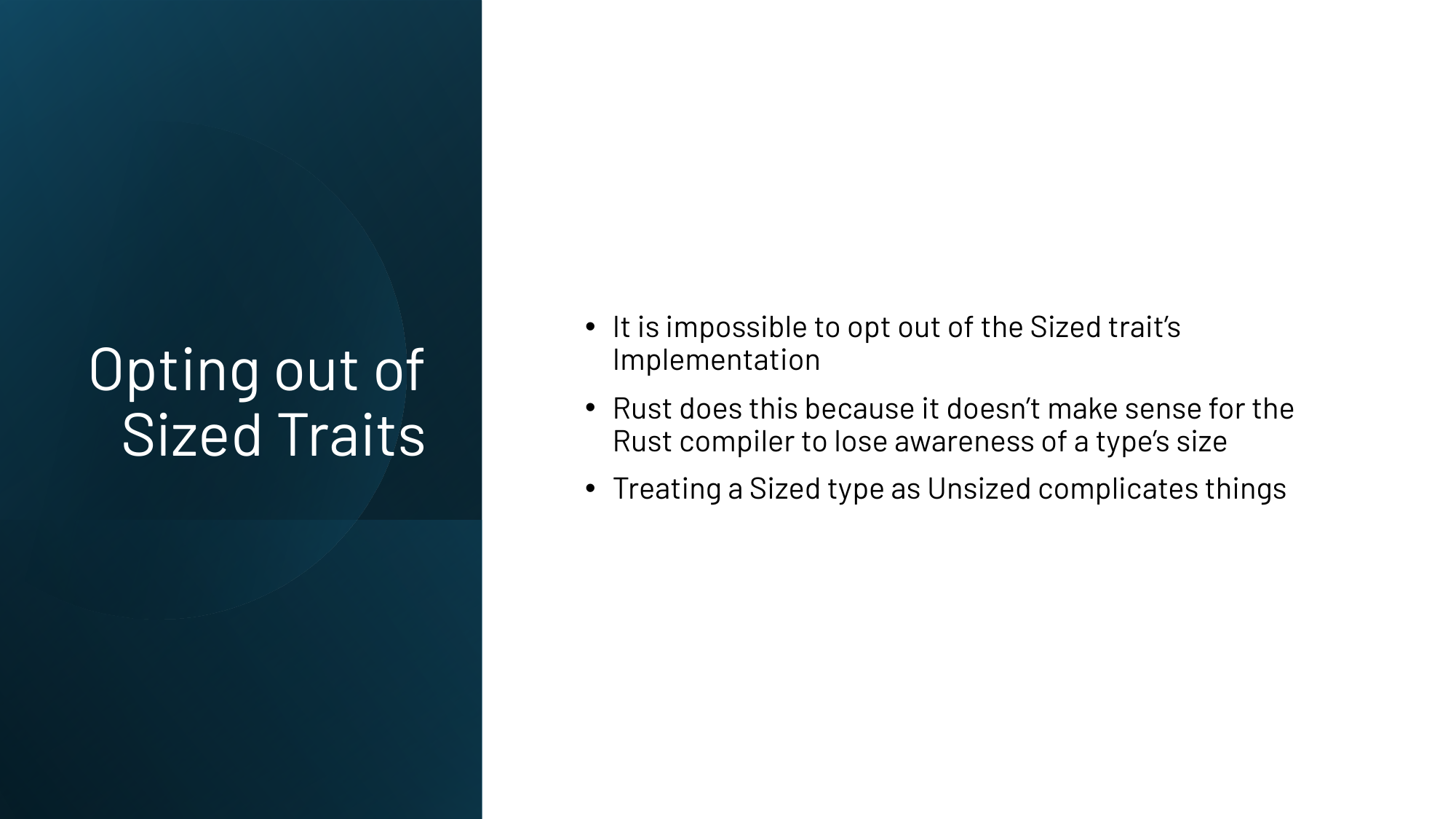

# Opting out of Sized Traits
It is impossible to opt out of the Sized trait’s Implementation
Rust does this because it doesn’t make sense for the Rust compiler to lose awareness of a type’s size
Treating a Sized type as Unsized complicates things